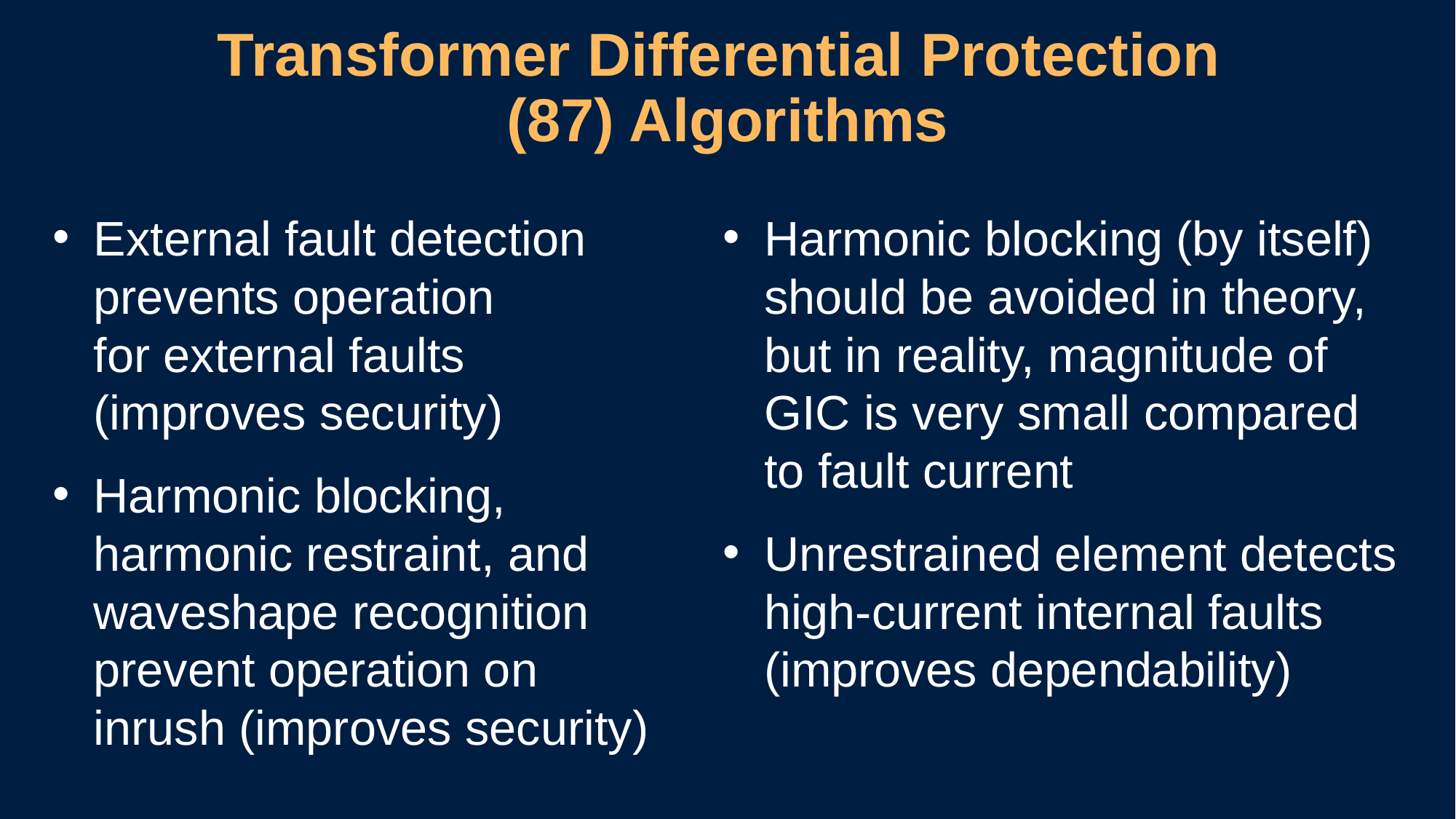

# Transformer Differential Protection (87) Algorithms
External fault detection prevents operation
for external faults
(improves security)
Harmonic blocking, harmonic restraint, and waveshape recognition prevent operation on
inrush (improves security)
Harmonic blocking (by itself) should be avoided in theory, but in reality, magnitude of
GIC is very small compared
to fault current
Unrestrained element detects
high-current internal faults (improves dependability)